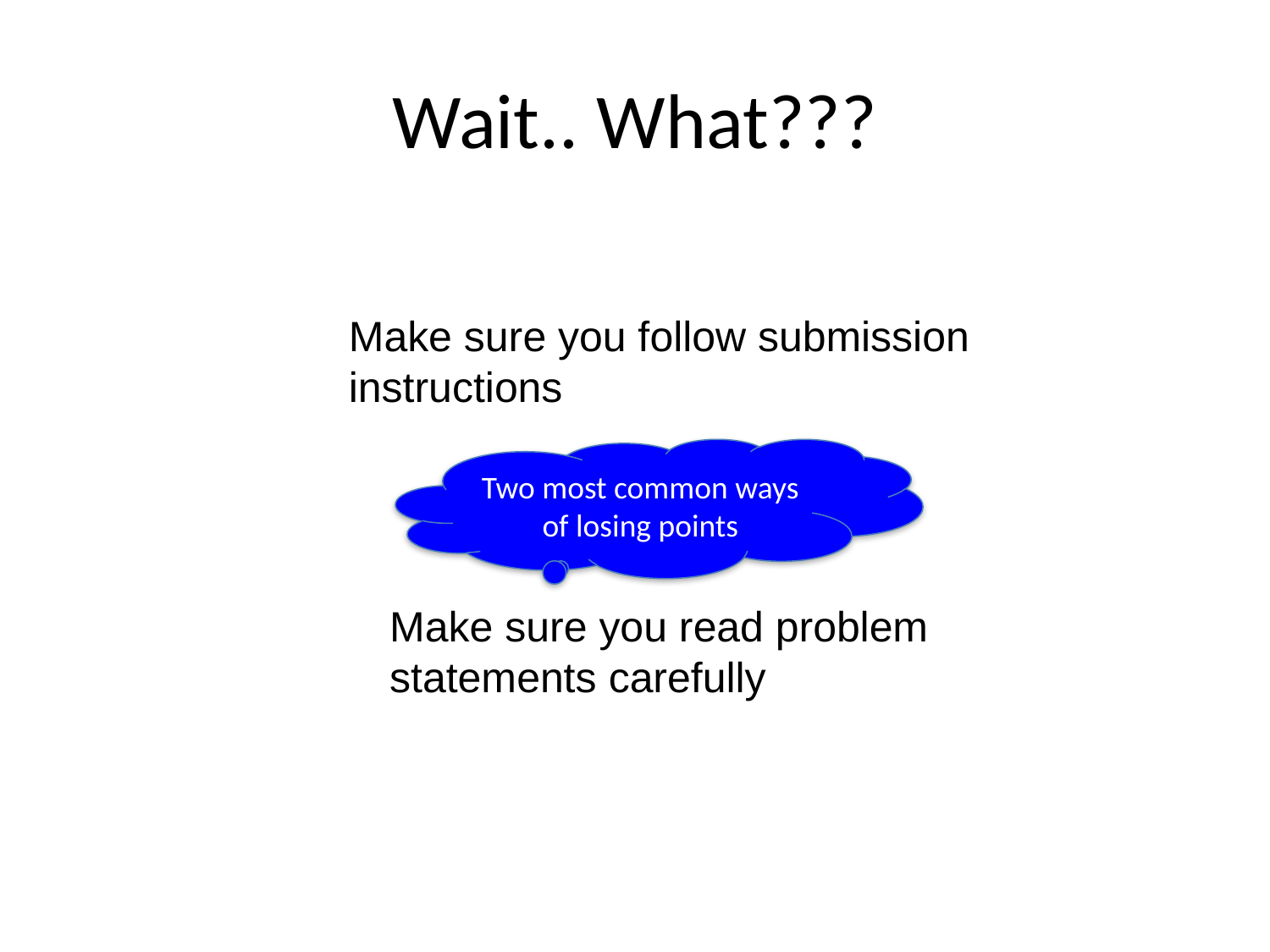

# Wait.. What???
Make sure you follow submission
instructions
Two most common ways of losing points
Make sure you read problem
statements carefully